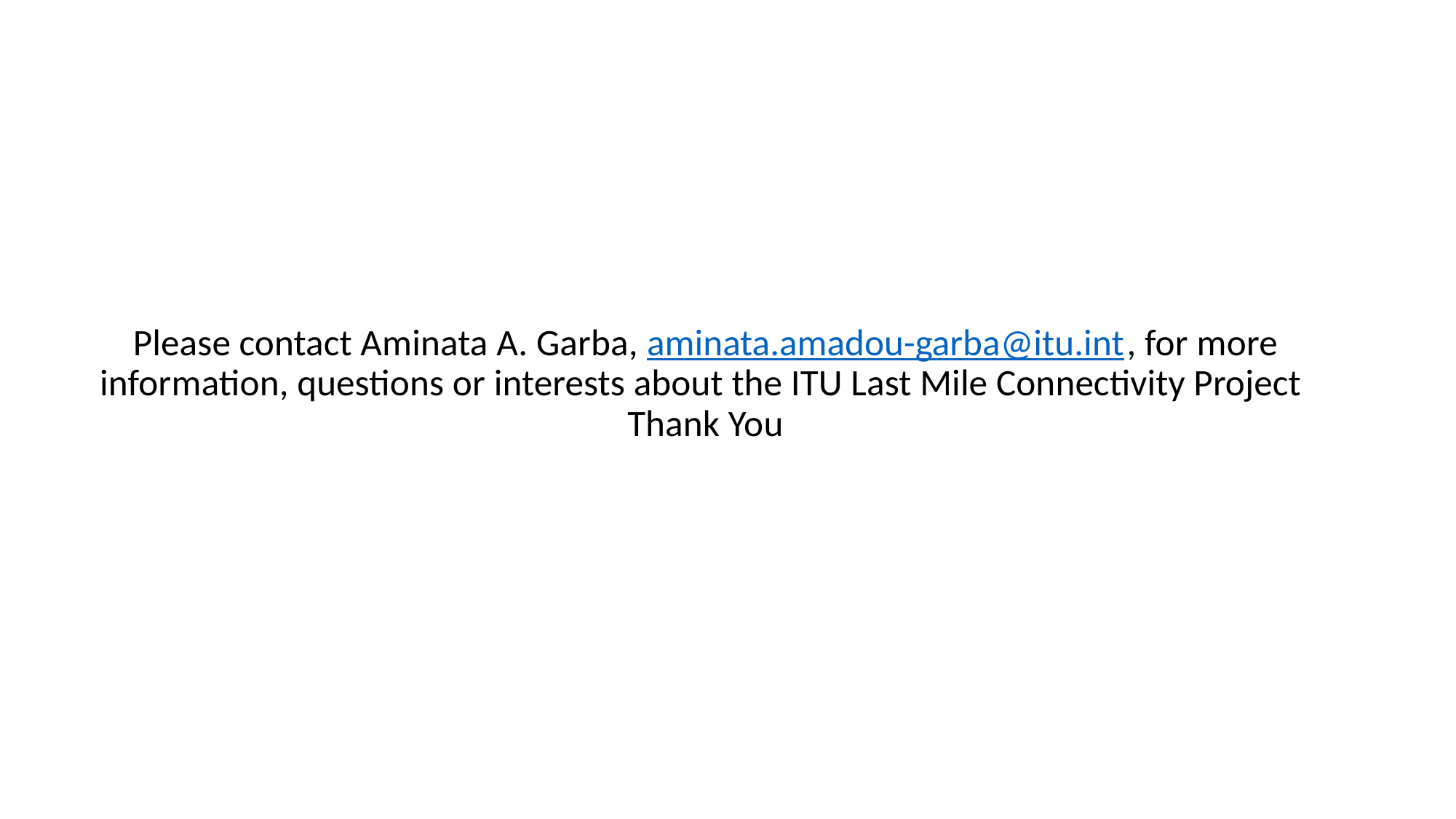

# Please contact Aminata A. Garba, aminata.amadou-garba@itu.int, for more information, questions or interests about the ITU Last Mile Connectivity Project Thank You